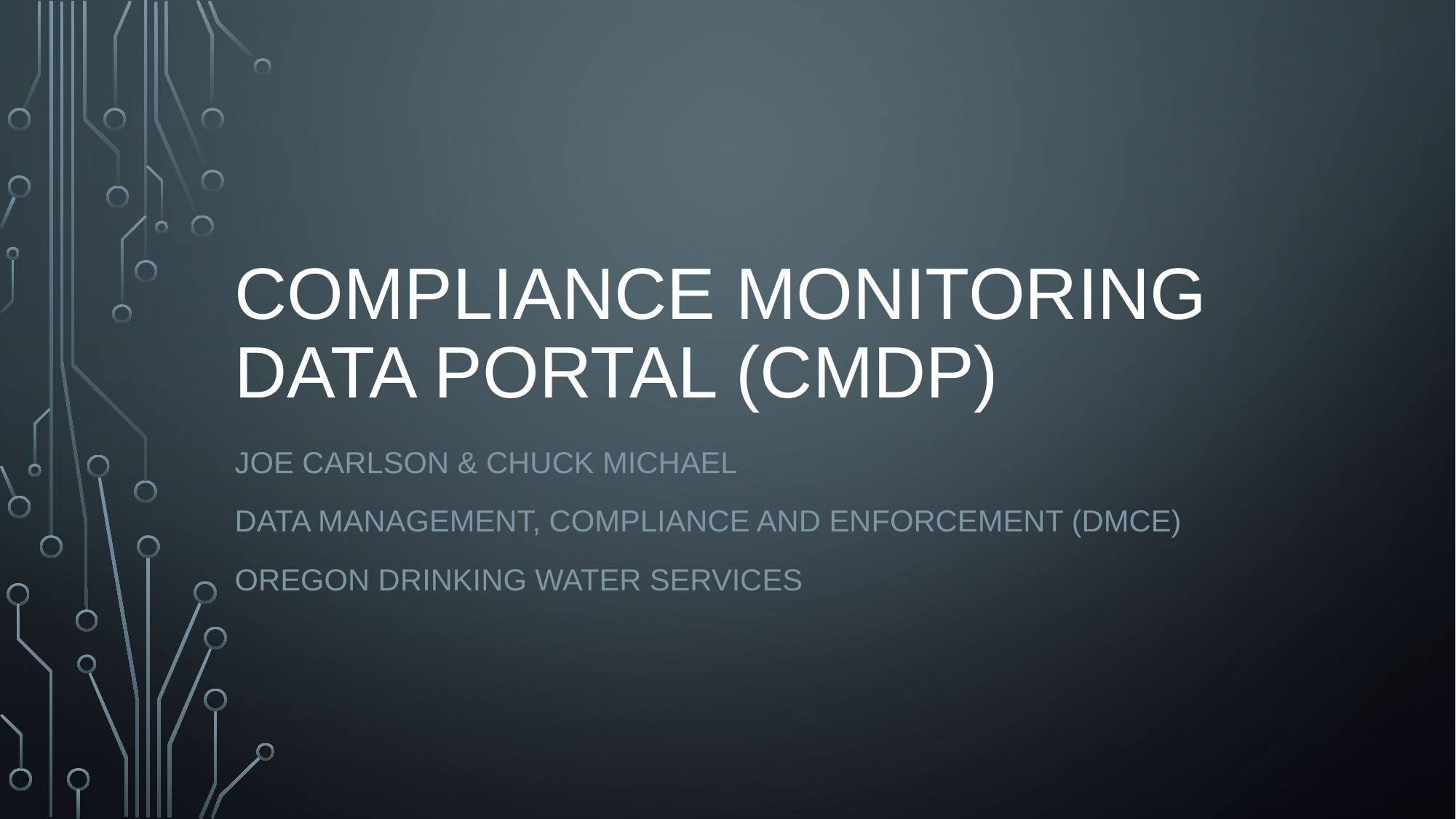

# Compliance Monitoring Data Portal (CMDP)
Joe Carlson & Chuck Michael
Data management, compliance and enforcement (DMCE)
Oregon Drinking Water services